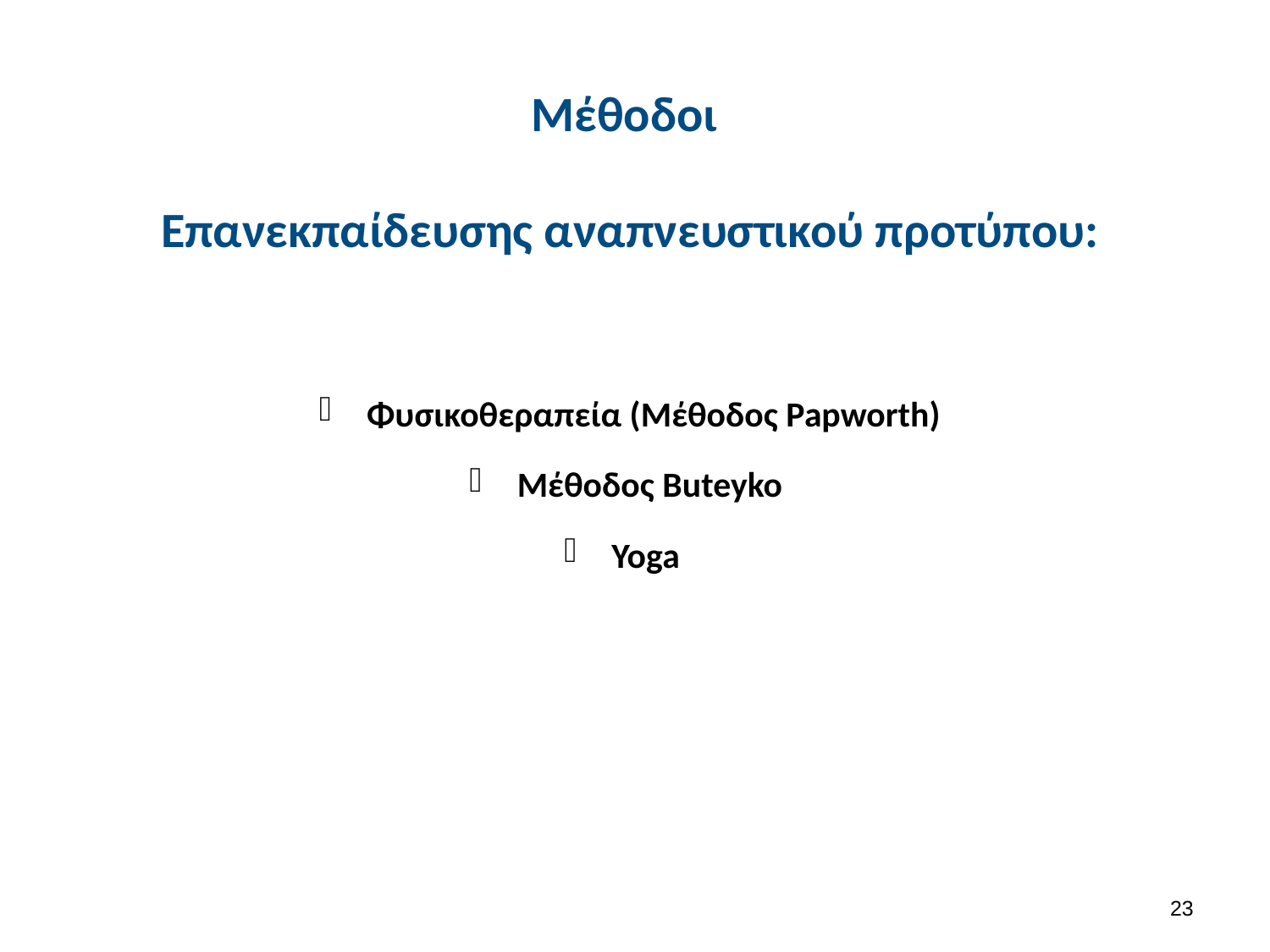

#
Μέθοδοι
Επανεκπαίδευσης αναπνευστικού προτύπου:

Φυσικοθεραπεία (Μέθοδος Papworth)
Μέθοδος Buteyko
Yoga

23